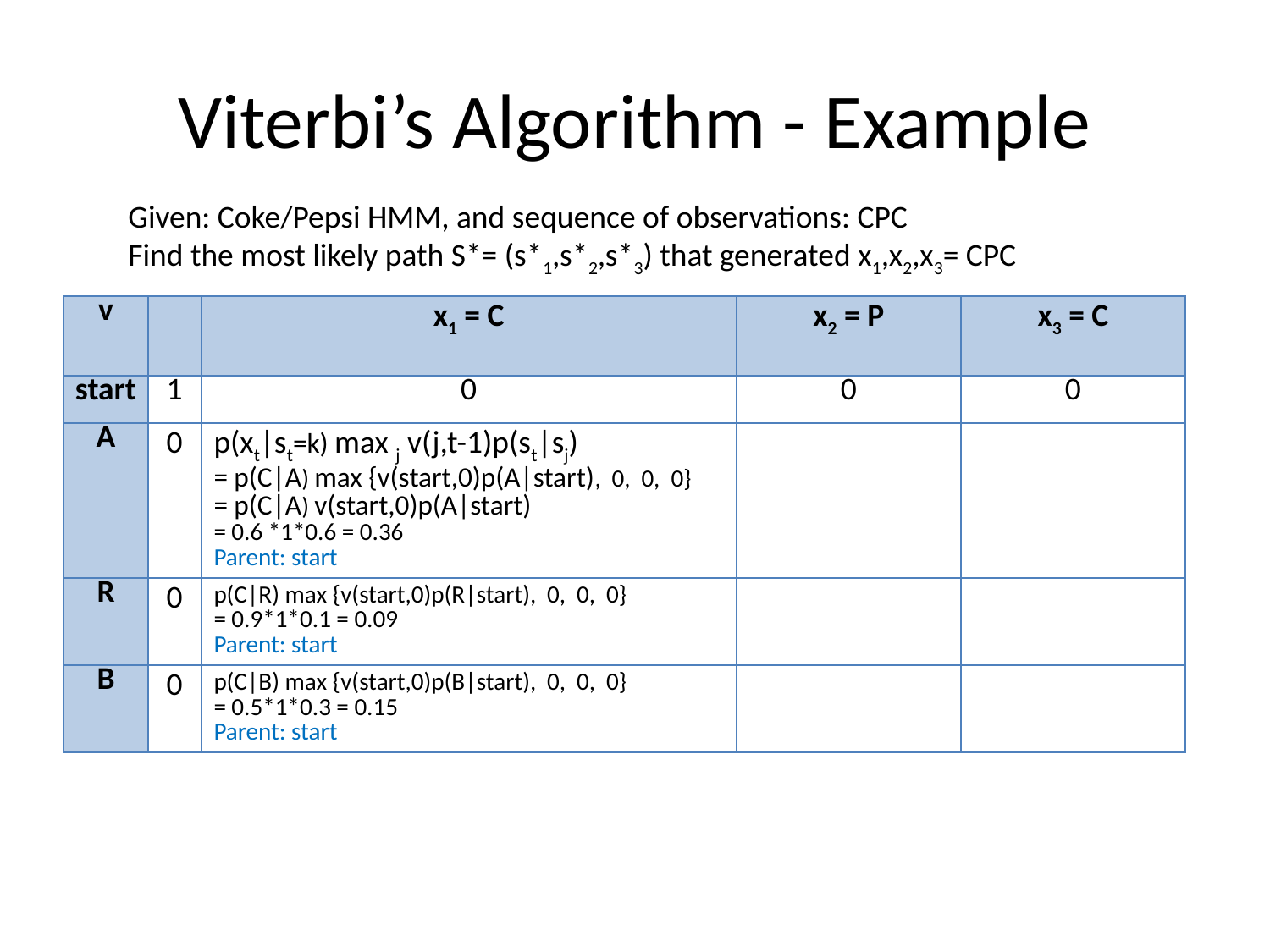

# Viterbi’s Algorithm - Example
Given: Coke/Pepsi HMM, and sequence of observations: CPC
Find the most likely path S*= (s*1,s*2,s*3) that generated x1,x2,x3= CPC
| v |  | x1 = C | x2 = P | x3 = C |
| --- | --- | --- | --- | --- |
| start | 1 | 0 | 0 | 0 |
| A | 0 | p(xt|st=k) max j v(j,t-1)p(st|sj) = p(C|A) max {v(start,0)p(A|start), 0, 0, 0} = p(C|A) v(start,0)p(A|start) = 0.6 \*1\*0.6 = 0.36 Parent: start |  |  |
| R | 0 | p(C|R) max {v(start,0)p(R|start), 0, 0, 0} = 0.9\*1\*0.1 = 0.09 Parent: start |  |  |
| B | 0 | p(C|B) max {v(start,0)p(B|start), 0, 0, 0} = 0.5\*1\*0.3 = 0.15 Parent: start |  |  |